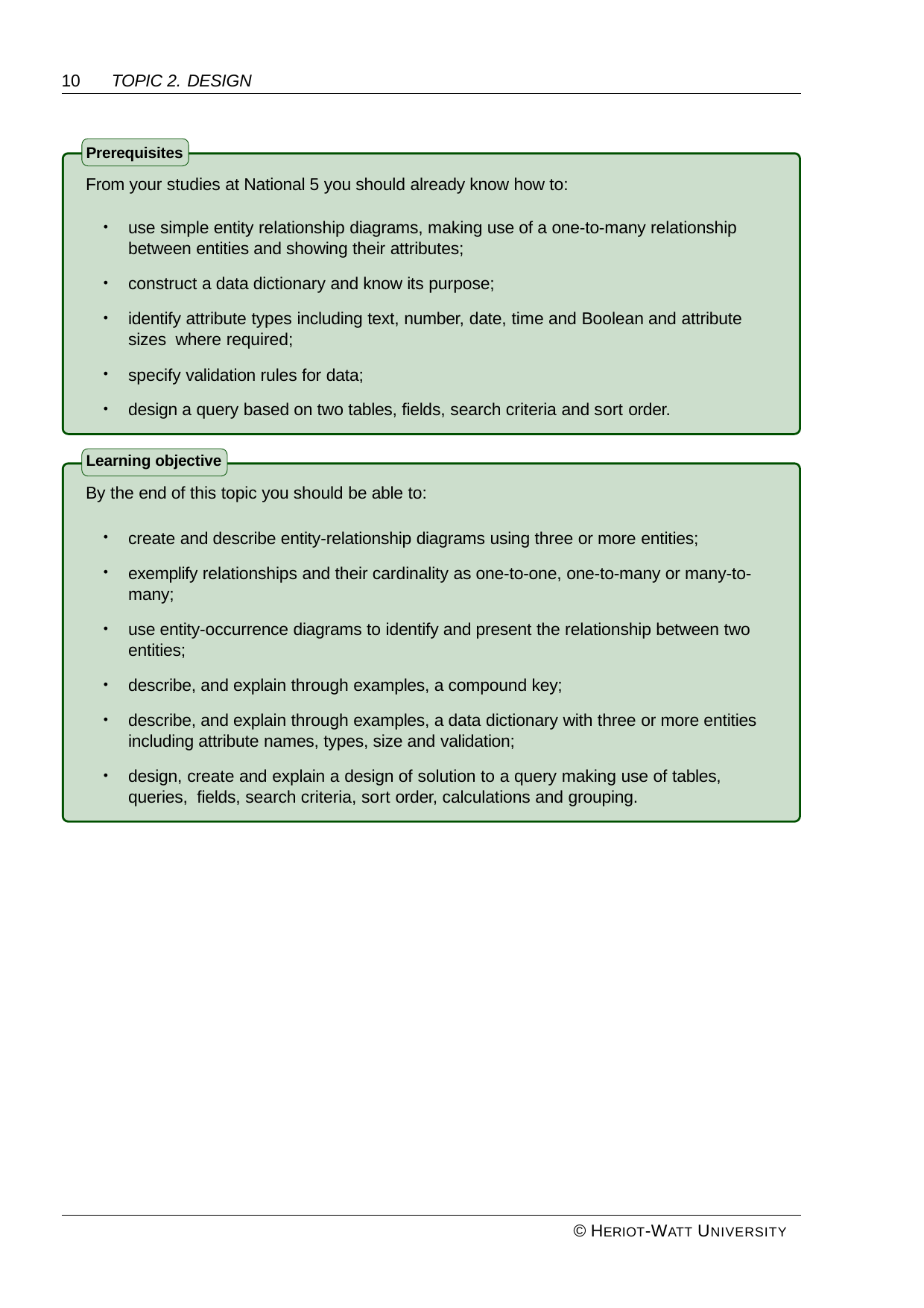

10	TOPIC 2. DESIGN

Prerequisites
From your studies at National 5 you should already know how to:

use simple entity relationship diagrams, making use of a one-to-many relationship  between entities and showing their attributes;
construct a data dictionary and know its purpose;
•
•
•
identify attribute types including text, number, date, time and Boolean and attribute sizes  where required;
specify validation rules for data;
design a query based on two tables, fields, search criteria and sort order.
•
•

Learning objective
By the end of this topic you should be able to:

create and describe entity-relationship diagrams using three or more entities;
exemplify relationships and their cardinality as one-to-one, one-to-many or many-to-  many;
•
•
use entity-occurrence diagrams to identify and present the relationship between two  entities;
•
describe, and explain through examples, a compound key;
describe, and explain through examples, a data dictionary with three or more entities  including attribute names, types, size and validation;
design, create and explain a design of solution to a query making use of tables, queries,  fields, search criteria, sort order, calculations and grouping.
•
•
•

© HERIOT-WATT UNIVERSITY